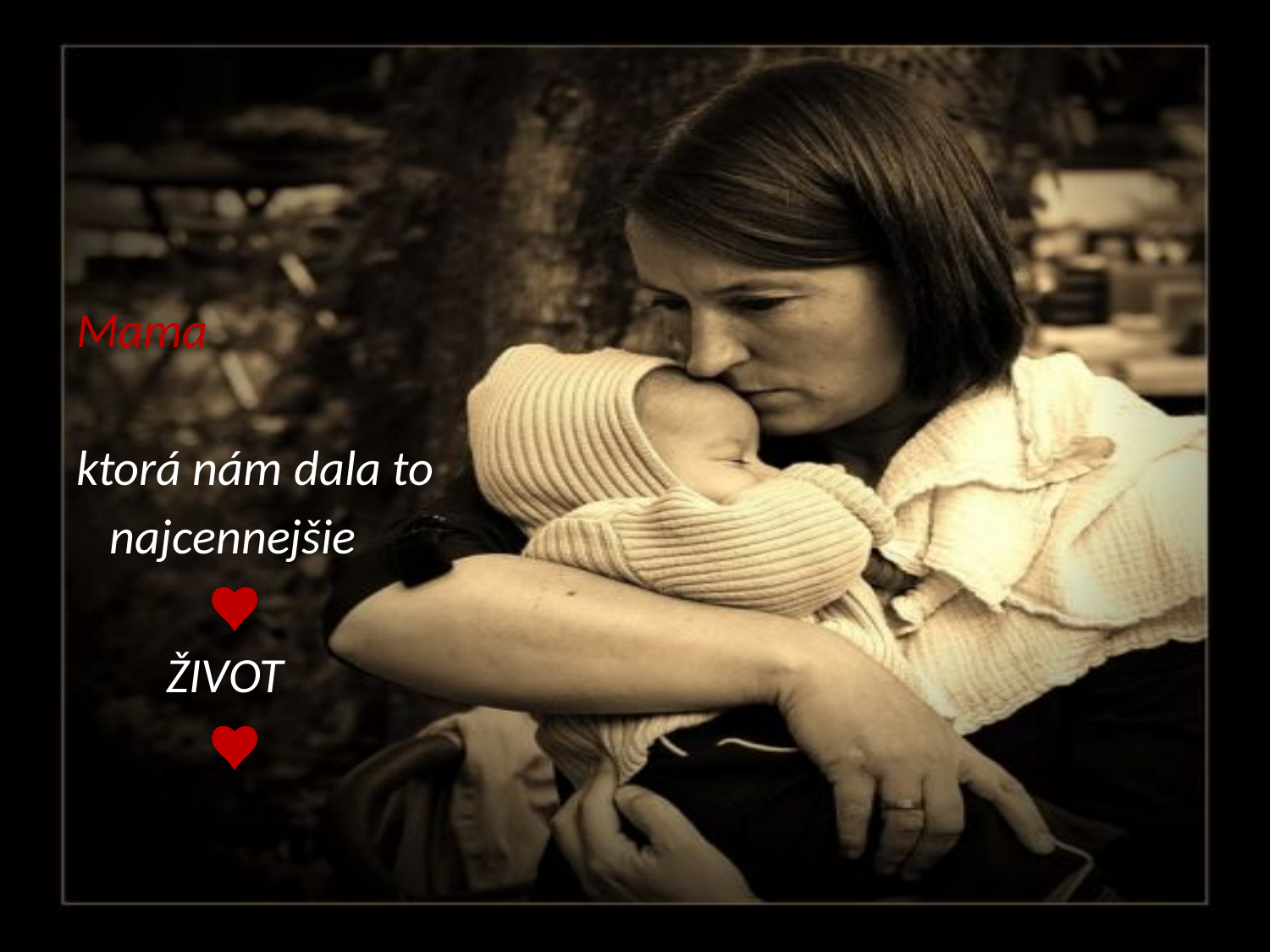

#

Mama

ktorá nám dala to
   najcennejšie
            ♥
        ŽIVOT
            ♥